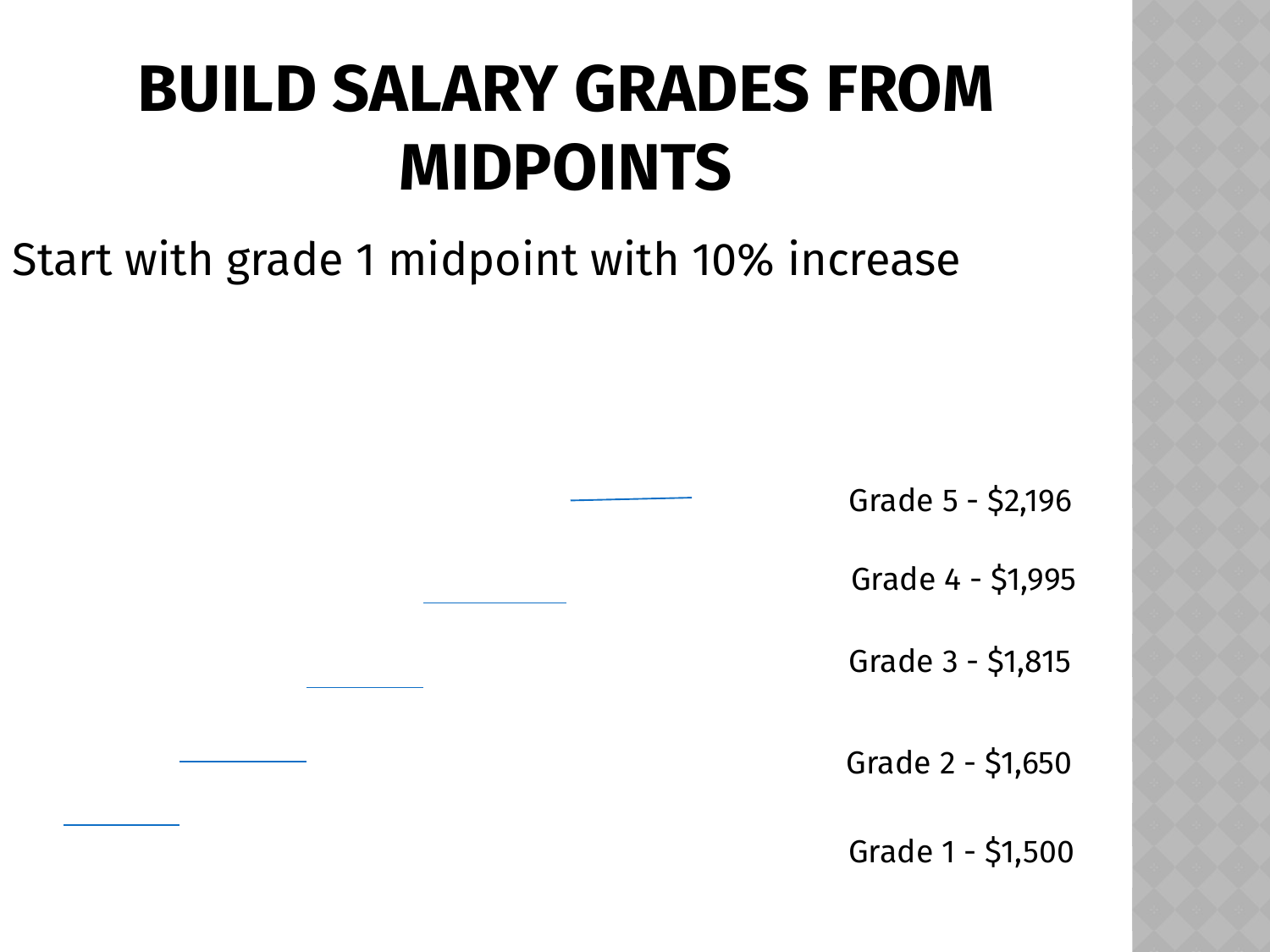

# Build Salary Grades from midpoints
Start with grade 1 midpoint with 10% increase
Grade 5 - $2,196
Grade 4 - $1,995
Grade 3 - $1,815
Grade 2 - $1,650
Grade 1 - $1,500